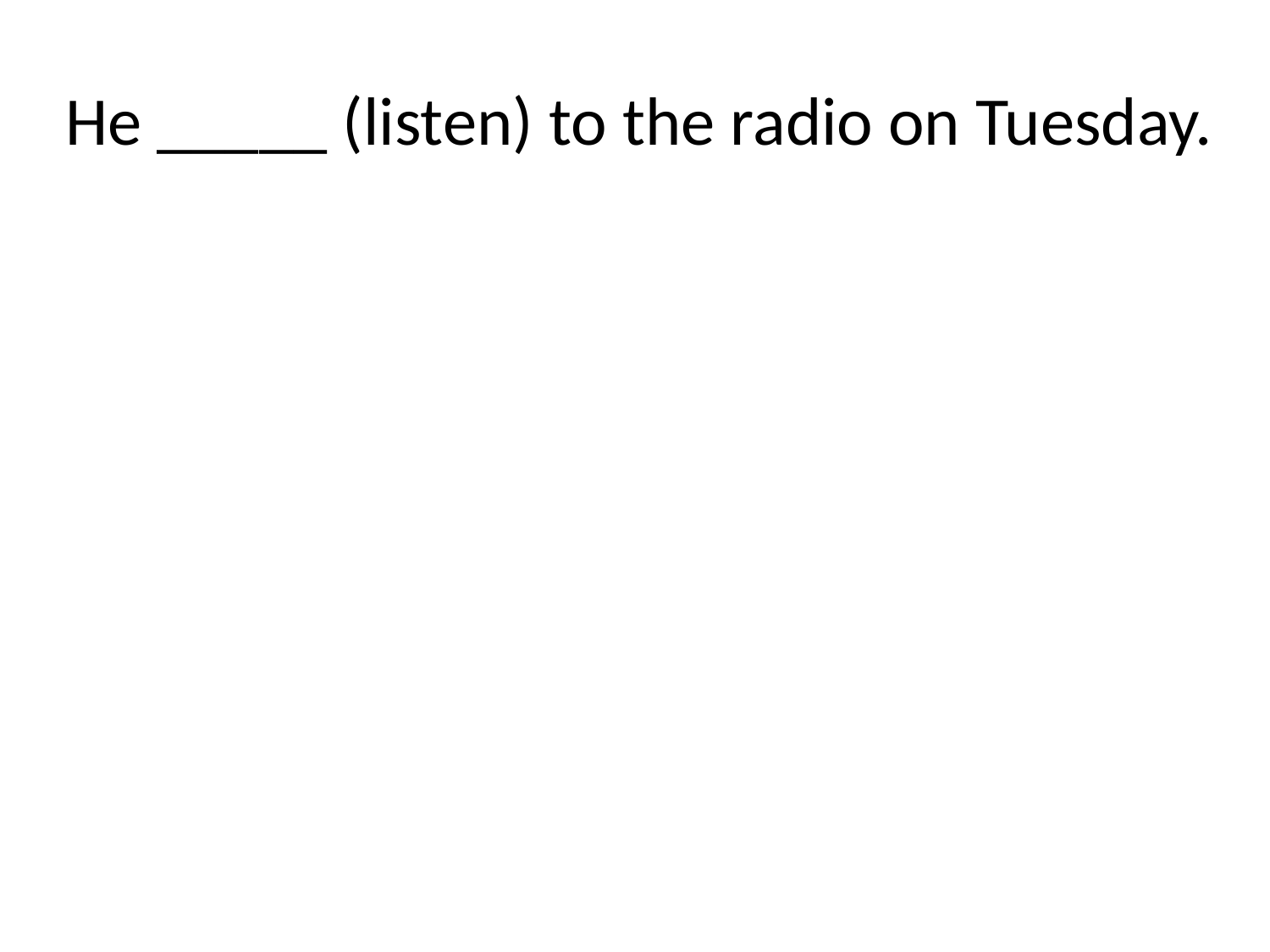

# He _____ (listen) to the radio on Tuesday.